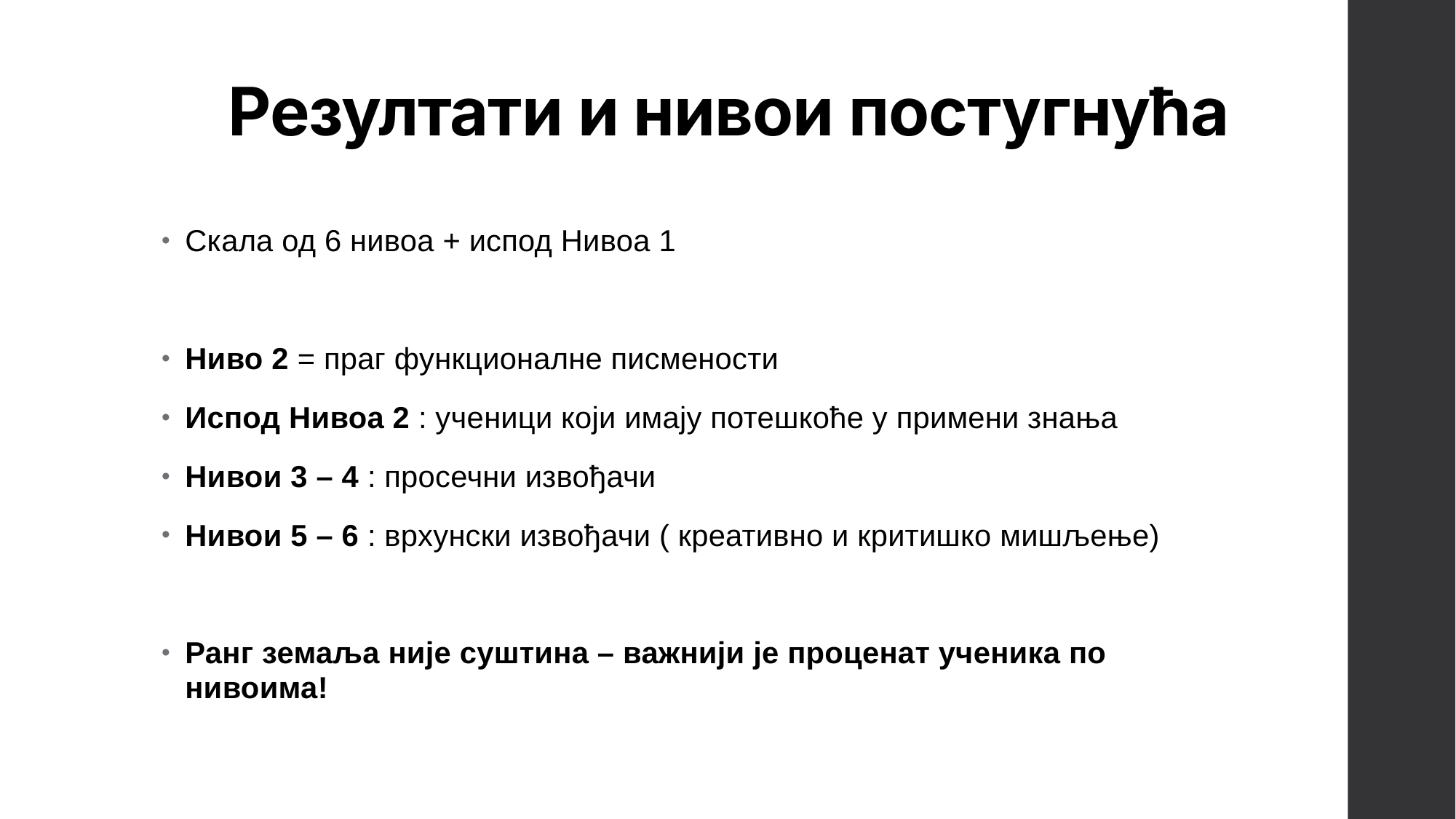

# Резултати и нивои постугнућа
Скала од 6 нивоа + испод Нивоа 1

Ниво 2 = праг функционалне писмености
Испод Нивоа 2 : ученици који имају потешкоће у примени знања
Нивои 3 – 4 : просечни извођачи
Нивои 5 – 6 : врхунски извођачи ( креативно и критишко мишљење)

Ранг земаља није суштина – важнији је проценат ученика по нивоима!